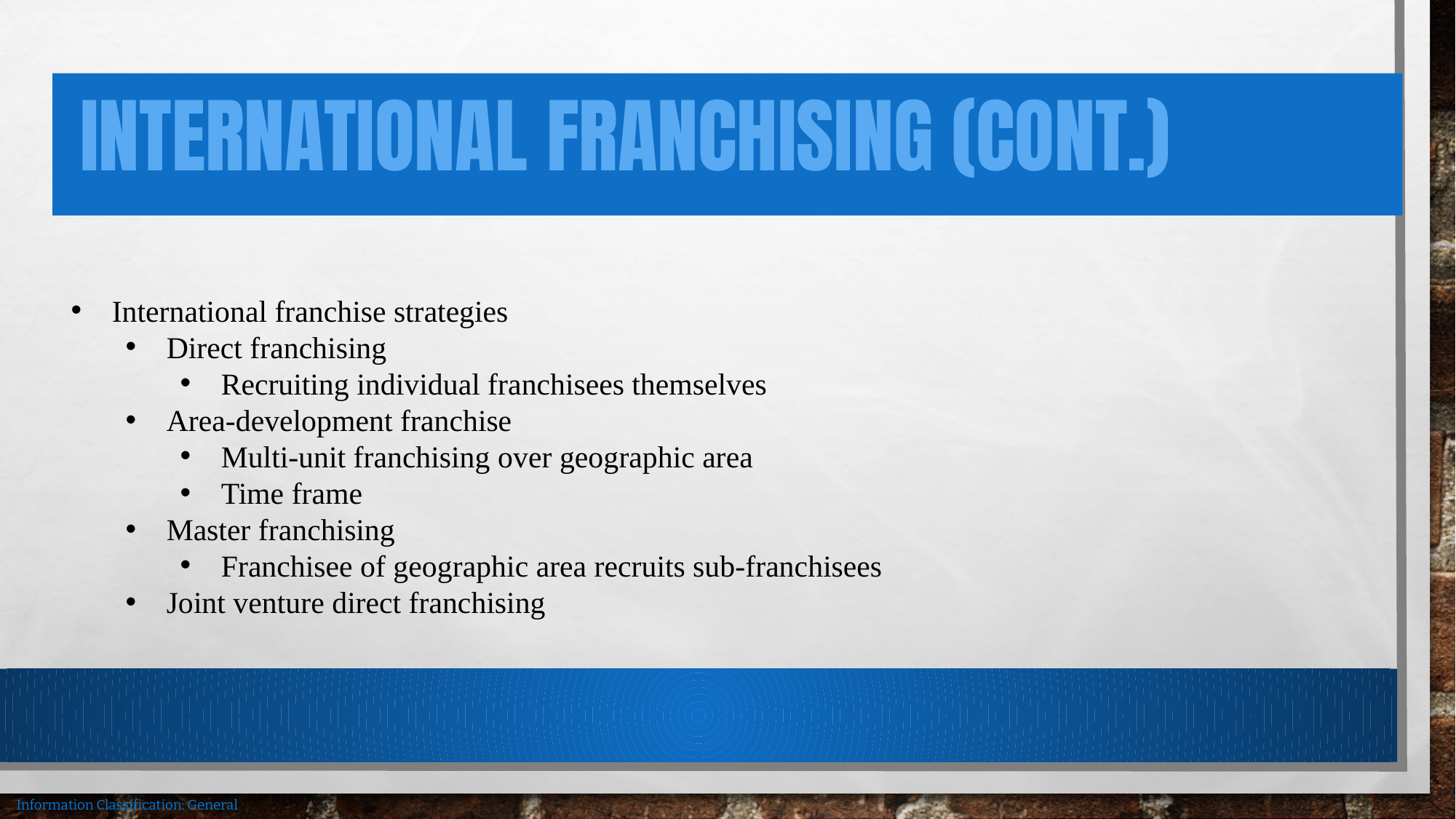

# International franchising (cont.)
International franchise strategies
Direct franchising
Recruiting individual franchisees themselves
Area-development franchise
Multi-unit franchising over geographic area
Time frame
Master franchising
Franchisee of geographic area recruits sub-franchisees
Joint venture direct franchising